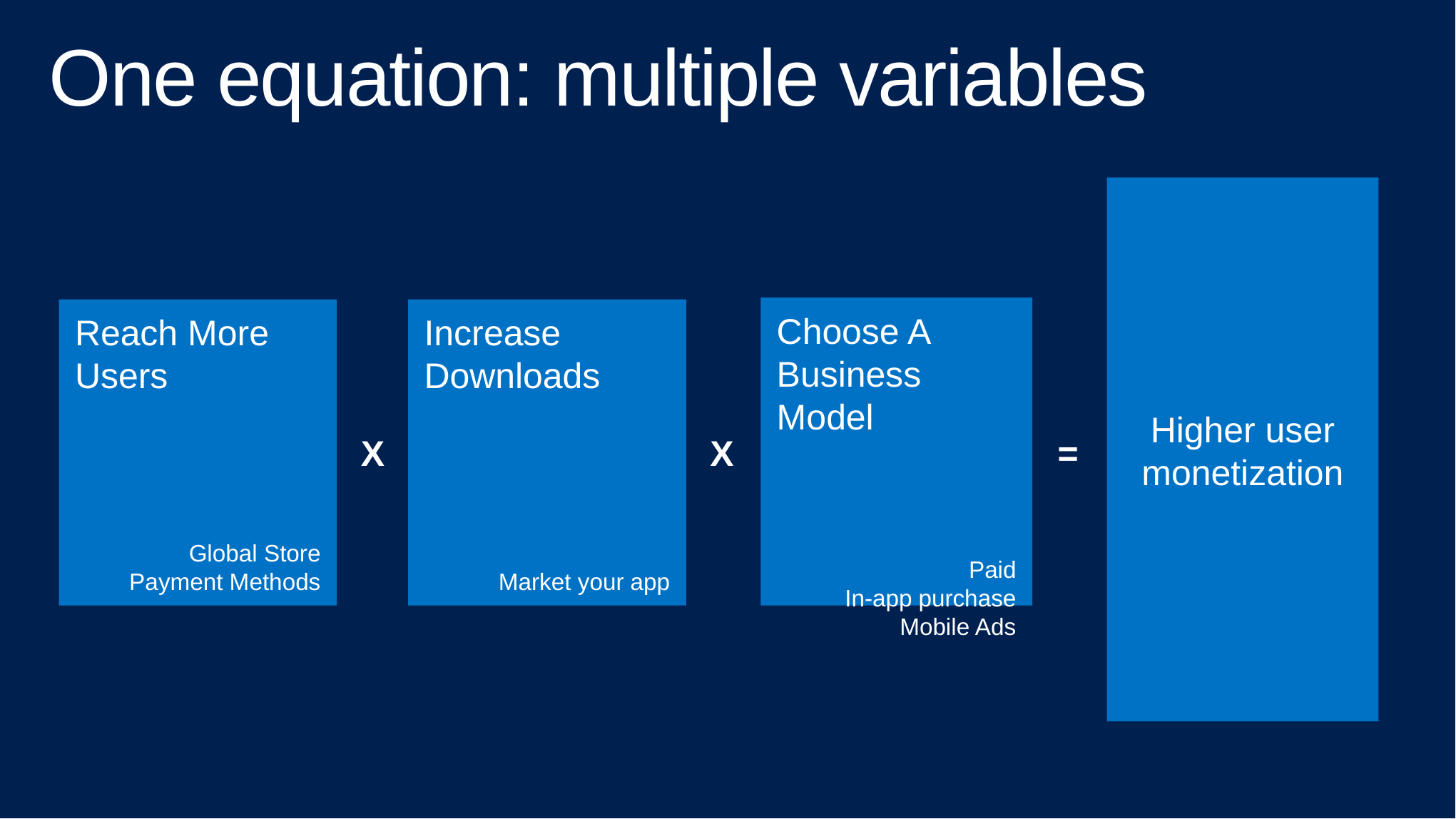

# One equation: multiple variables
Higher user monetization
Choose A Business Model

Paid
In-app purchase
Mobile Ads
Reach More Users

Global Store
Payment Methods
Increase Downloads

Market your app
X
X
=